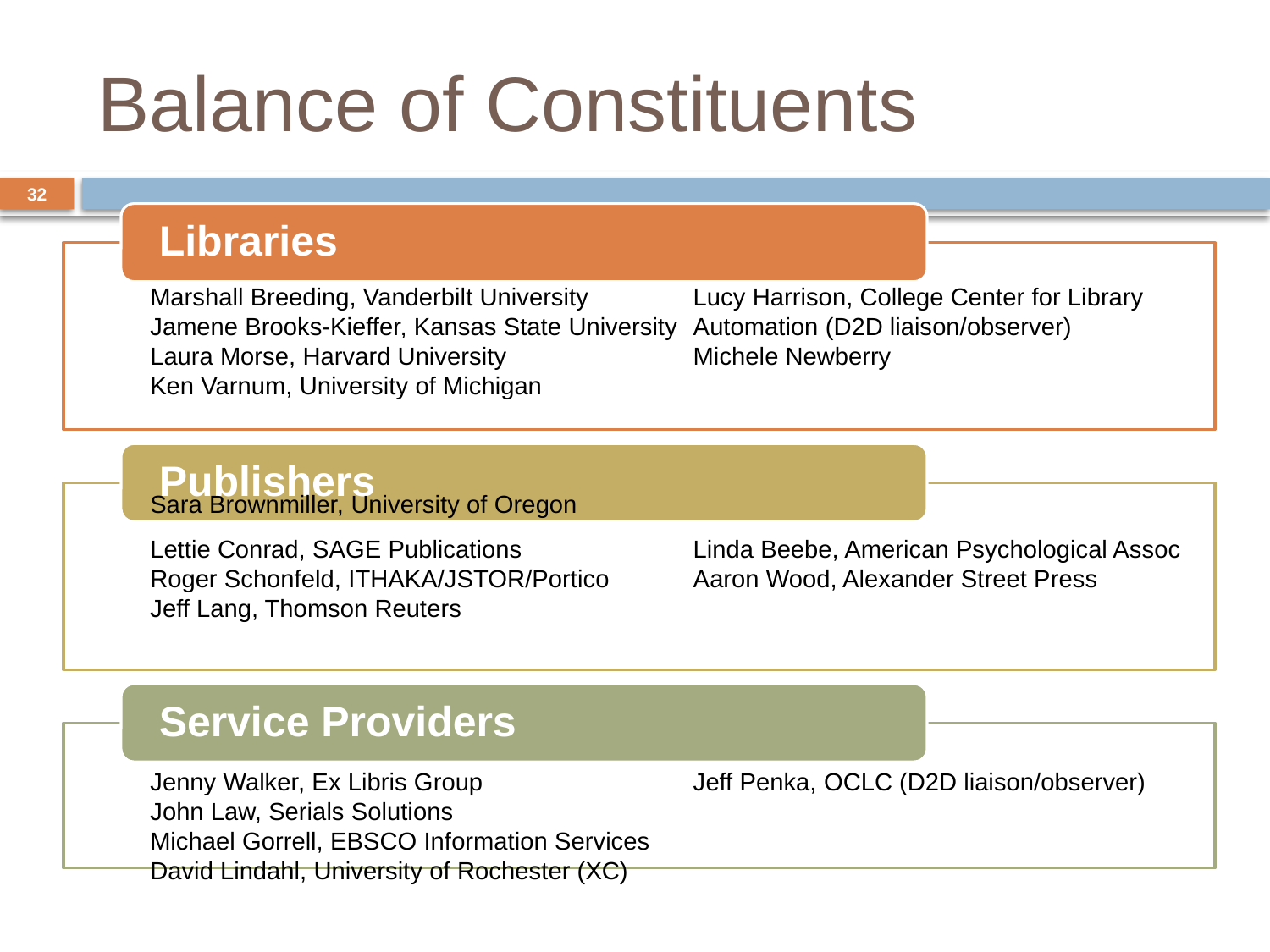

# Balance of Constituents
32

Libraries

Publishers

Service Providers
Marshall Breeding, Vanderbilt University
Jamene Brooks-Kieffer, Kansas State University
Laura Morse, Harvard University
Ken Varnum, University of Michigan

Sara Brownmiller, University of Oregon
Lucy Harrison, College Center for Library Automation (D2D liaison/observer)
Michele Newberry
Lettie Conrad, SAGE Publications
Roger Schonfeld, ITHAKA/JSTOR/Portico
Jeff Lang, Thomson Reuters

Linda Beebe, American Psychological Assoc
Aaron Wood, Alexander Street Press
Jenny Walker, Ex Libris Group
John Law, Serials Solutions
Michael Gorrell, EBSCO Information Services
David Lindahl, University of Rochester (XC)
Jeff Penka, OCLC (D2D liaison/observer)